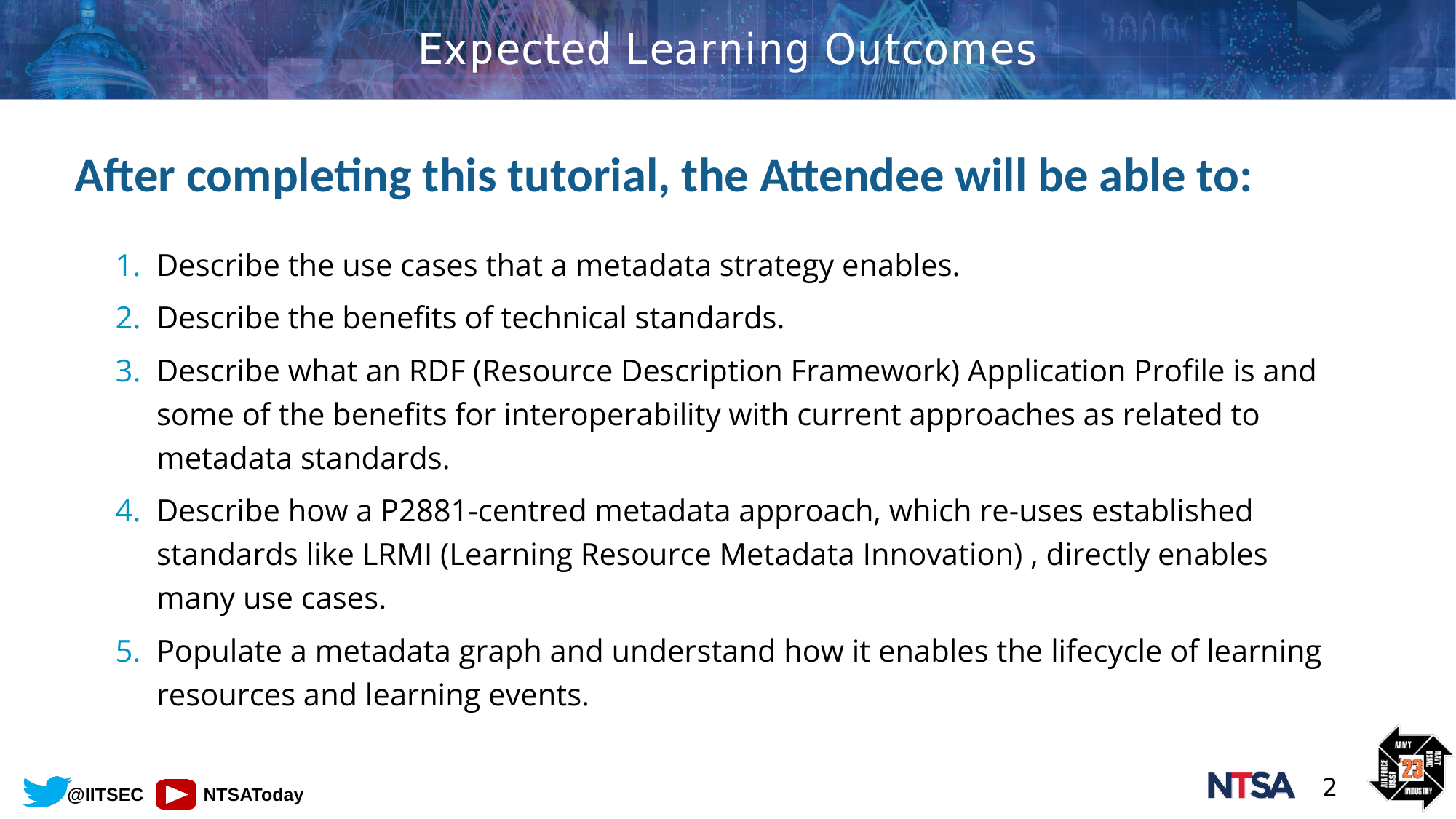

# Expected Learning Outcomes
After completing this tutorial, the Attendee will be able to:
Describe the use cases that a metadata strategy enables.
Describe the benefits of technical standards.
Describe what an RDF (Resource Description Framework) Application Profile is and some of the benefits for interoperability with current approaches as related to metadata standards.
Describe how a P2881-centred metadata approach, which re-uses established standards like LRMI (Learning Resource Metadata Innovation) , directly enables many use cases.
Populate a metadata graph and understand how it enables the lifecycle of learning resources and learning events.
2